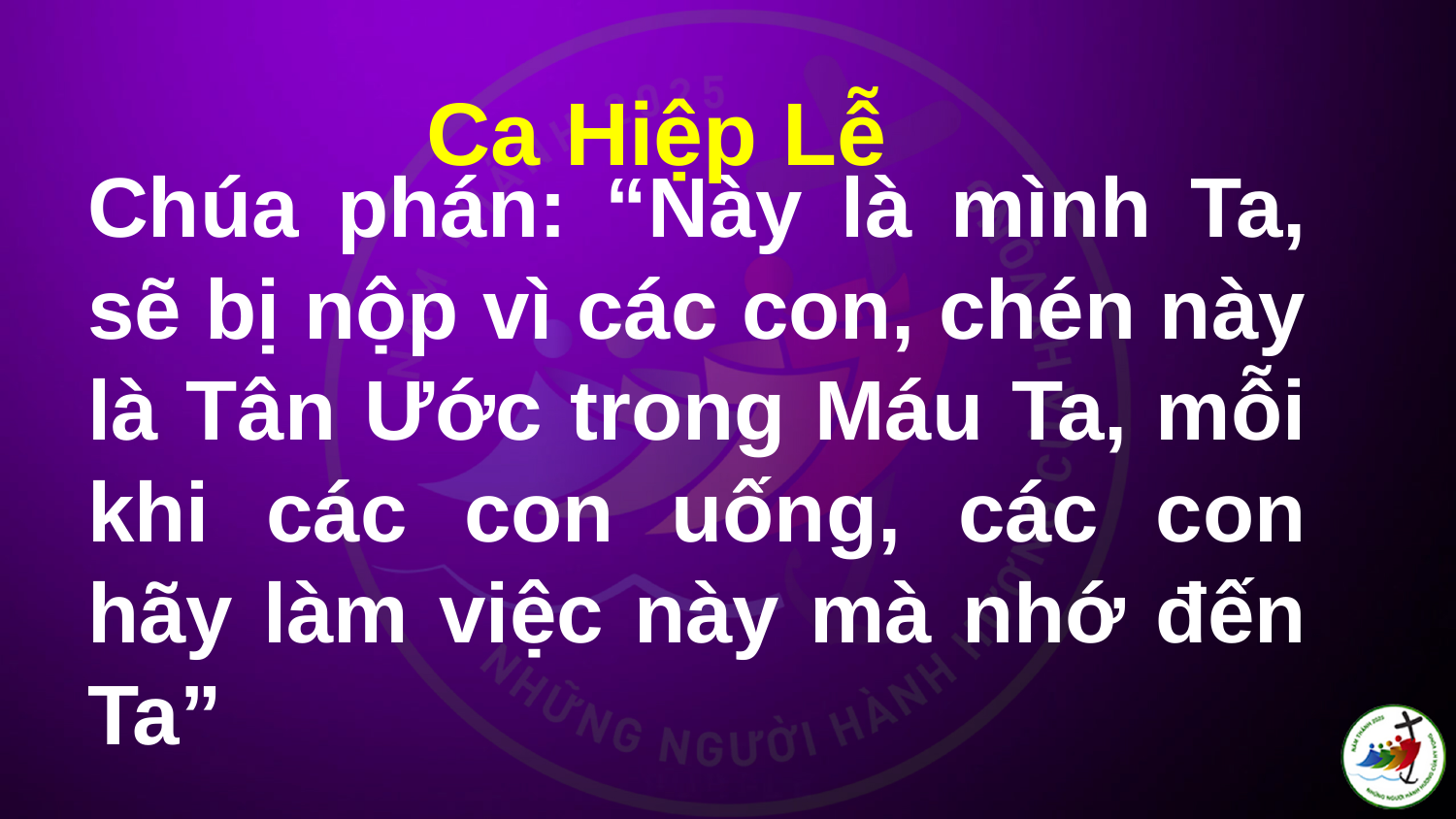

Ca Hiệp Lễ
# Chúa phán: “Này là mình Ta, sẽ bị nộp vì các con, chén này là Tân Ước trong Máu Ta, mỗi khi các con uống, các con hãy làm việc này mà nhớ đến Ta”